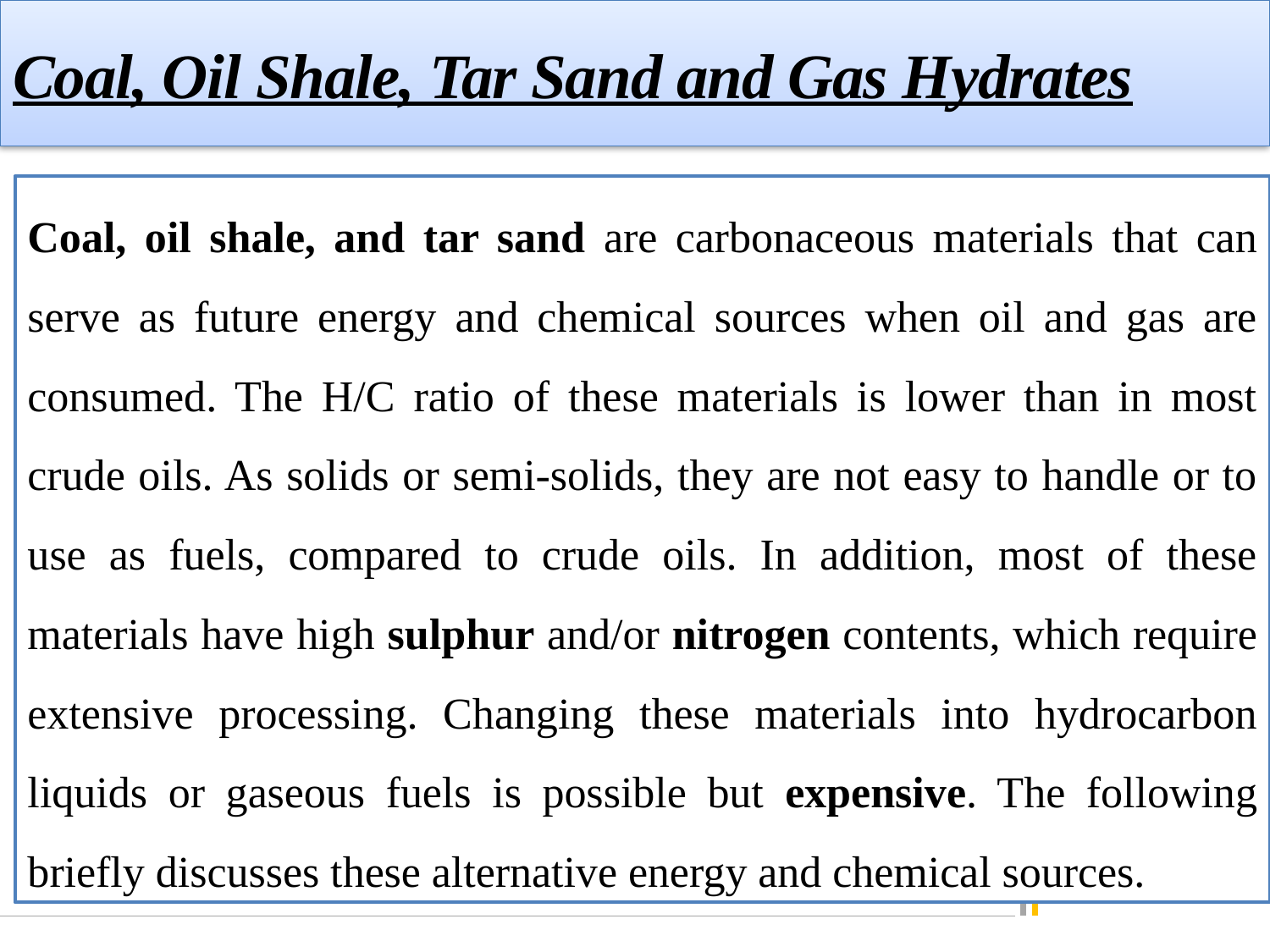

Coal, Oil Shale, Tar Sand and Gas Hydrates
Coal, oil shale, and tar sand are carbonaceous materials that can serve as future energy and chemical sources when oil and gas are consumed. The H/C ratio of these materials is lower than in most crude oils. As solids or semi-solids, they are not easy to handle or to use as fuels, compared to crude oils. In addition, most of these materials have high sulphur and/or nitrogen contents, which require extensive processing. Changing these materials into hydrocarbon liquids or gaseous fuels is possible but expensive. The following briefly discusses these alternative energy and chemical sources.